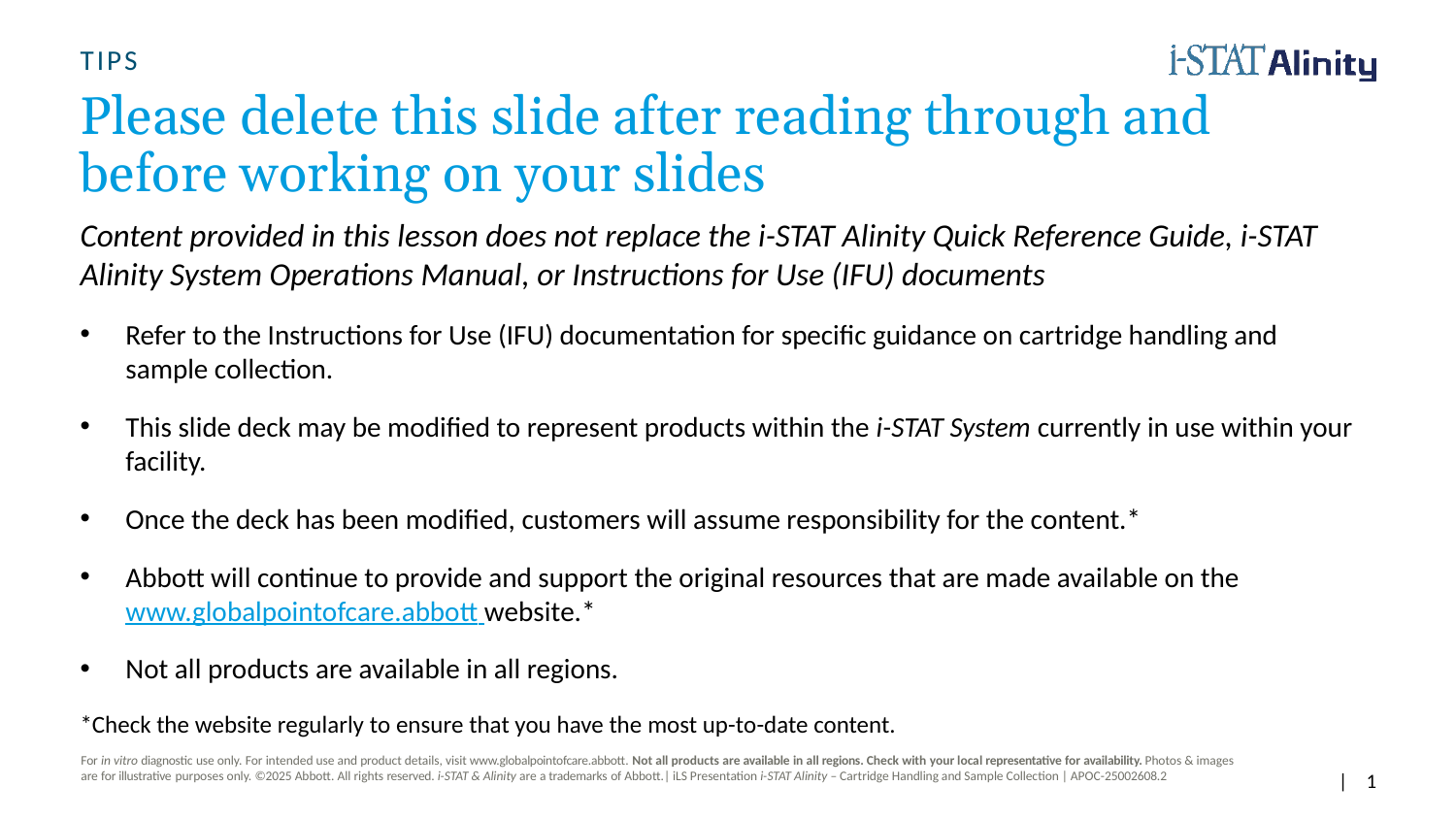

TIPS
# Please delete this slide after reading through and before working on your slides
Content provided in this lesson does not replace the i-STAT Alinity Quick Reference Guide, i-STAT Alinity System Operations Manual, or Instructions for Use (IFU) documents
Refer to the Instructions for Use (IFU) documentation for specific guidance on cartridge handling and sample collection.
This slide deck may be modified to represent products within the i-STAT System currently in use within your facility.
Once the deck has been modified, customers will assume responsibility for the content.*
Abbott will continue to provide and support the original resources that are made available on the www.globalpointofcare.abbott website.*
Not all products are available in all regions.
*Check the website regularly to ensure that you have the most up-to-date content.

|    1